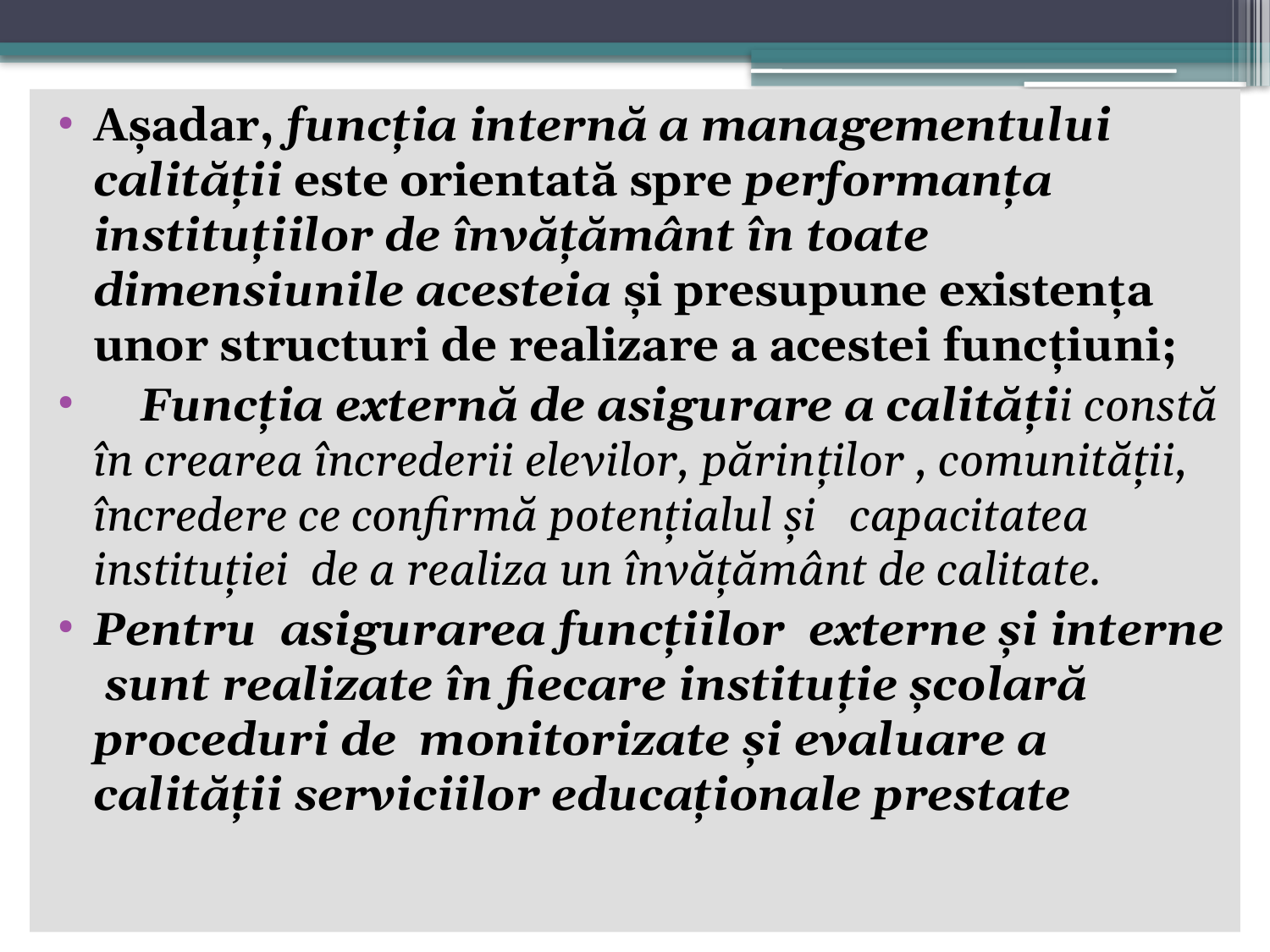

Aşadar, funcţia internă a managementului calităţii este orientată spre performanţa instituţiilor de învăţământ în toate dimensiunile acesteia şi presupune existenţa unor structuri de realizare a acestei funcţiuni;
    Funcţia externă de asigurare a calităţii constă în crearea încrederii elevilor, părinţilor , comunității, încredere ce confirmă potențialul și   capacitatea instituției  de a realiza un învăţământ de calitate.
Pentru  asigurarea funcţiilor  externe și interne  sunt realizate în fiecare instituție școlară  proceduri de  monitorizate şi evaluare a calității serviciilor educaționale prestate
#